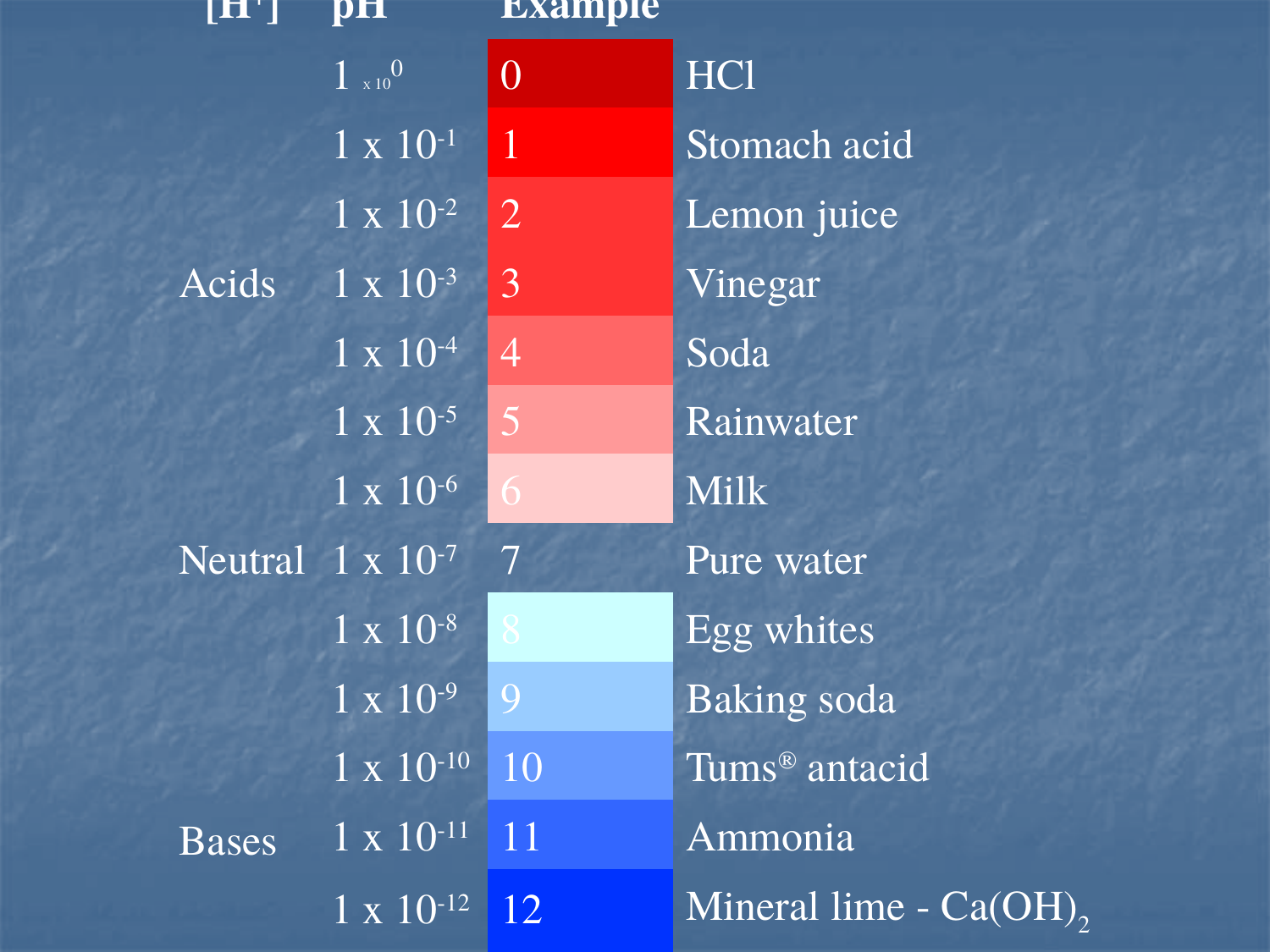

| [H+] | pH | Example |  |
| --- | --- | --- | --- |
| Acids | 1 X 100 | 0 | HCl |
|  | 1 x 10-1 | 1 | Stomach acid |
|  | 1 x 10-2 | 2 | Lemon juice |
|  | 1 x 10-3 | 3 | Vinegar |
|  | 1 x 10-4 | 4 | Soda |
|  | 1 x 10-5 | 5 | Rainwater |
|  | 1 x 10-6 | 6 | Milk |
| Neutral | 1 x 10-7 | 7 | Pure water |
| Bases | 1 x 10-8 | 8 | Egg whites |
|  | 1 x 10-9 | 9 | Baking soda |
|  | 1 x 10-10 | 10 | Tums® antacid |
|  | 1 x 10-11 | 11 | Ammonia |
|  | 1 x 10-12 | 12 | Mineral lime - Ca(OH)2 |
|  | 1 x 10-13 | 13 | Drano® |
|  | 1 x 10-14 | 14 | NaOH |